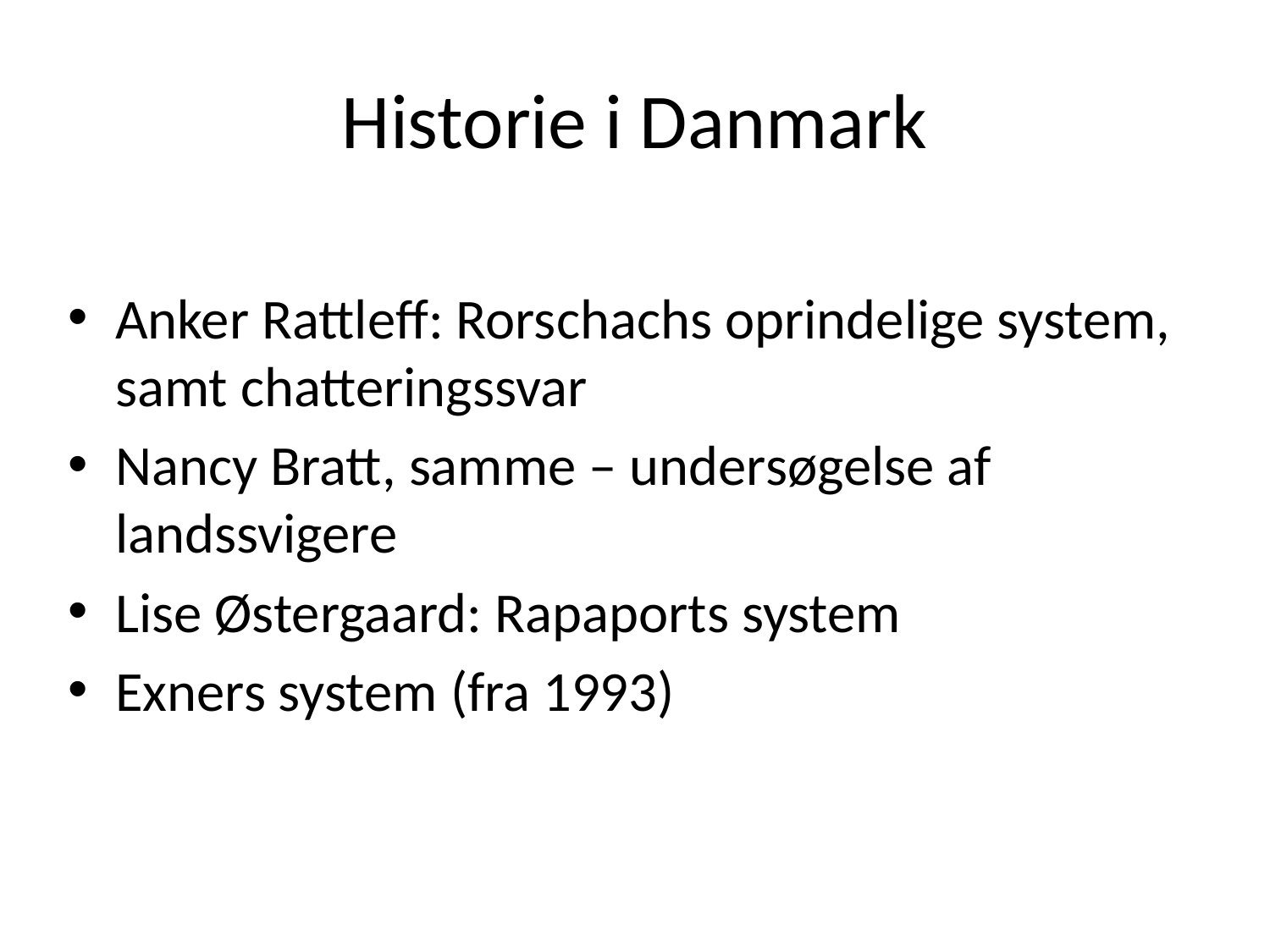

# Historie i Danmark
Anker Rattleff: Rorschachs oprindelige system, samt chatteringssvar
Nancy Bratt, samme – undersøgelse af landssvigere
Lise Østergaard: Rapaports system
Exners system (fra 1993)